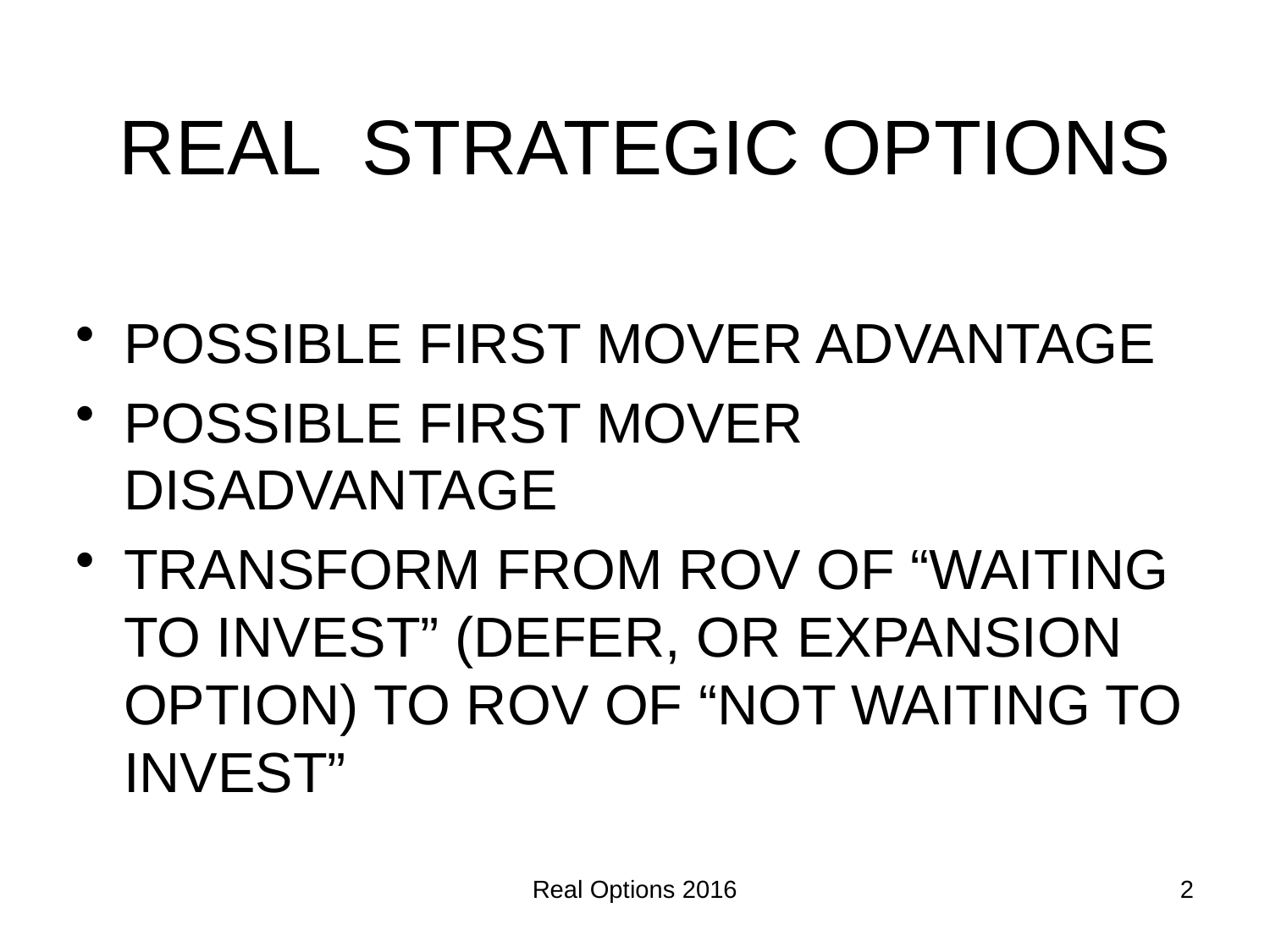

# REAL  STRATEGIC OPTIONS

POSSIBLE FIRST MOVER ADVANTAGE
POSSIBLE FIRST MOVER DISADVANTAGE
TRANSFORM FROM ROV OF “WAITING TO INVEST” (DEFER, OR EXPANSION OPTION) TO ROV OF “NOT WAITING TO INVEST”
Real Options 2016
2